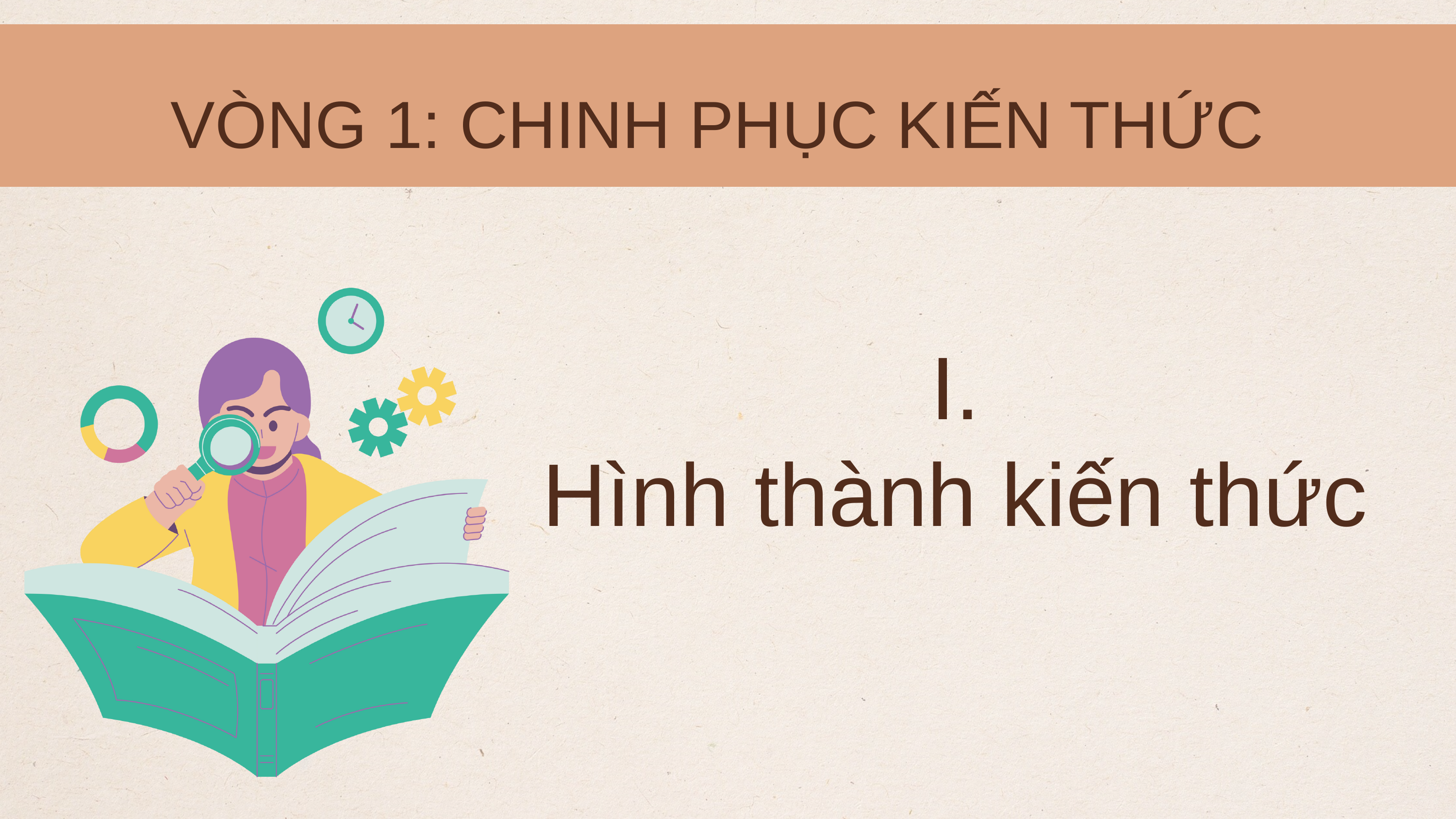

VÒNG 1: CHINH PHỤC KIẾN THỨC

I.
Hình thành kiến thức